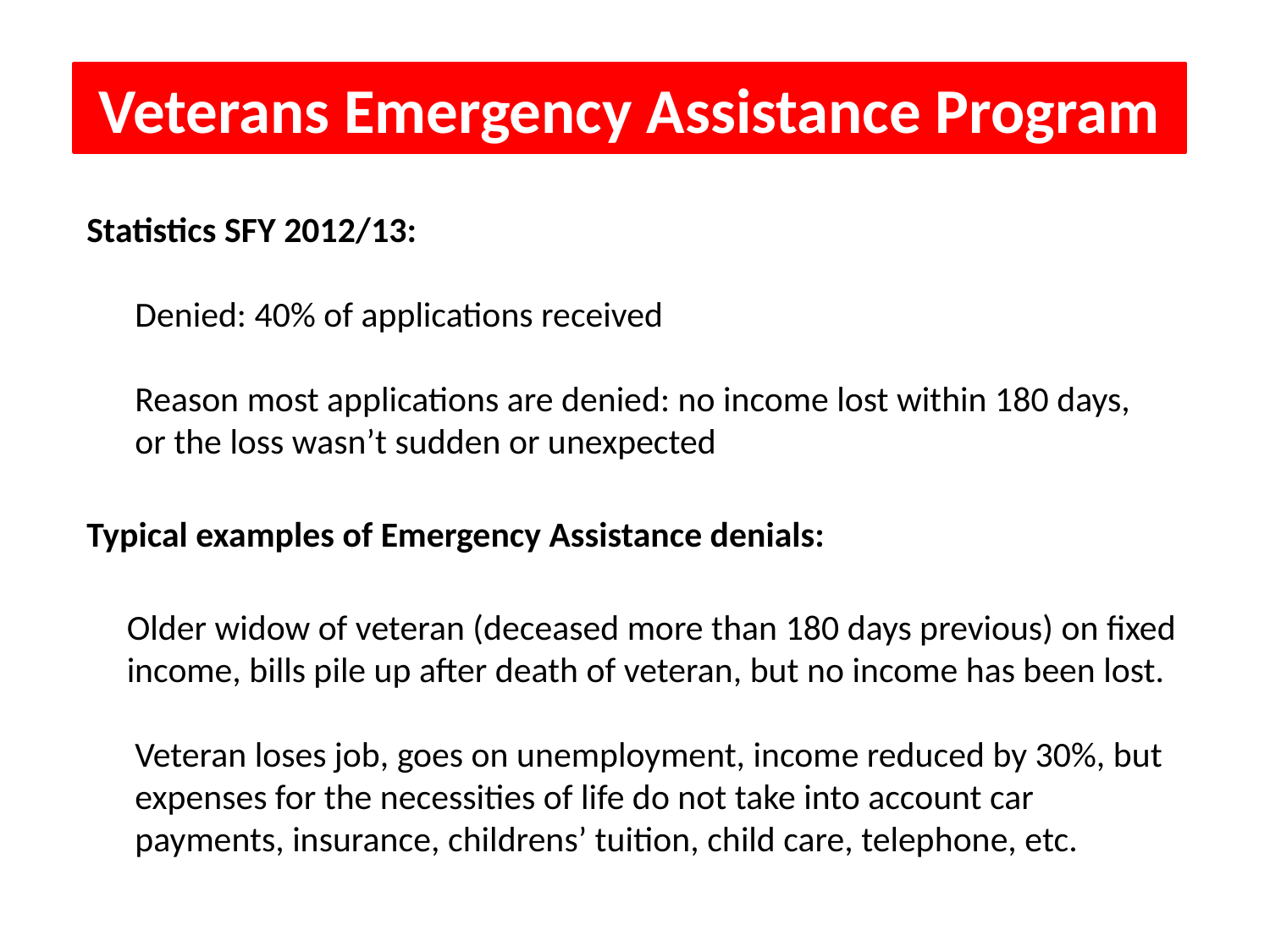

Veterans Emergency Assistance Program
Statistics SFY 2012/13:

      Denied: 40% of applications received

      Reason most applications are denied: no income lost within 180 days,
      or the loss wasn’t sudden or unexpected

Typical examples of Emergency Assistance denials:

     Older widow of veteran (deceased more than 180 days previous) on fixed
     income, bills pile up after death of veteran, but no income has been lost.

      Veteran loses job, goes on unemployment, income reduced by 30%, but
      expenses for the necessities of life do not take into account car
      payments, insurance, childrens’ tuition, child care, telephone, etc.
  > community > commonwealth
> country